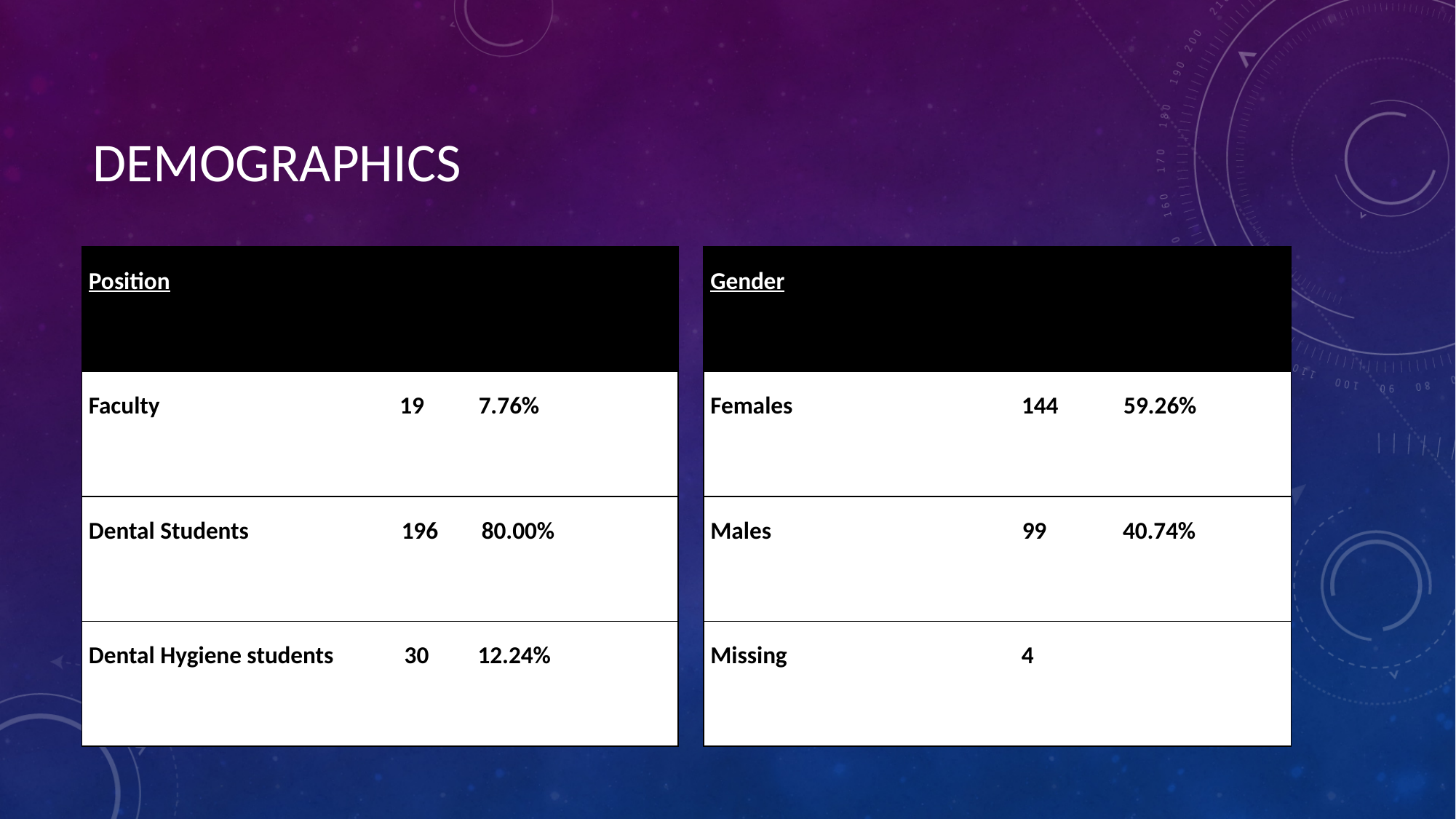

# Demographics
| Gender |
| --- |
| Females 144 59.26% |
| Males 99 40.74% |
| Missing 4 |
| Position |
| --- |
| Faculty 19 7.76% |
| Dental Students 196 80.00% |
| Dental Hygiene students 30 12.24% |